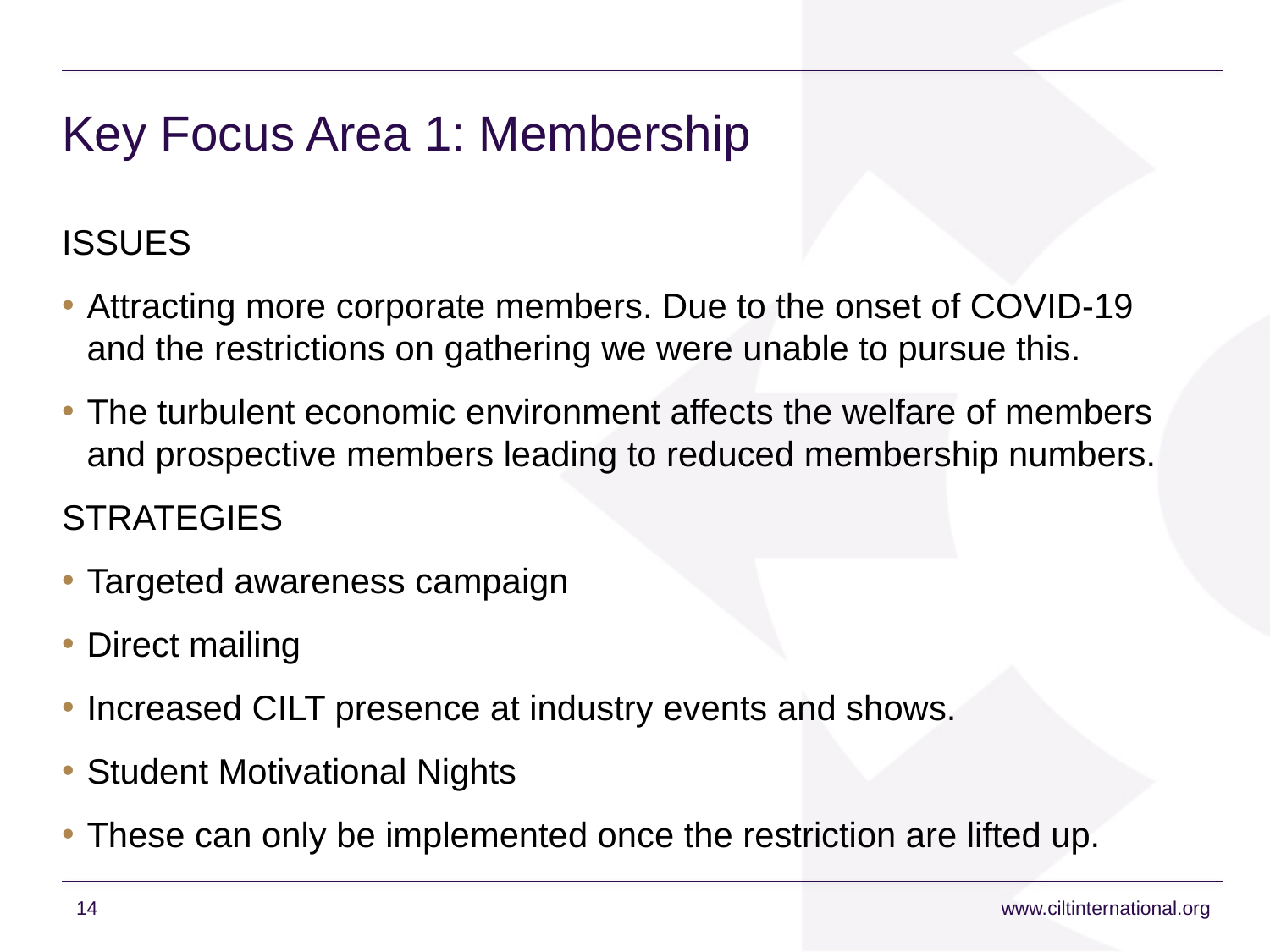

# Key Focus Area 1: Membership
ISSUES
Attracting more corporate members. Due to the onset of COVID-19 and the restrictions on gathering we were unable to pursue this.
The turbulent economic environment affects the welfare of members and prospective members leading to reduced membership numbers.
STRATEGIES
Targeted awareness campaign
Direct mailing
Increased CILT presence at industry events and shows.
Student Motivational Nights
These can only be implemented once the restriction are lifted up.
14
www.ciltinternational.org